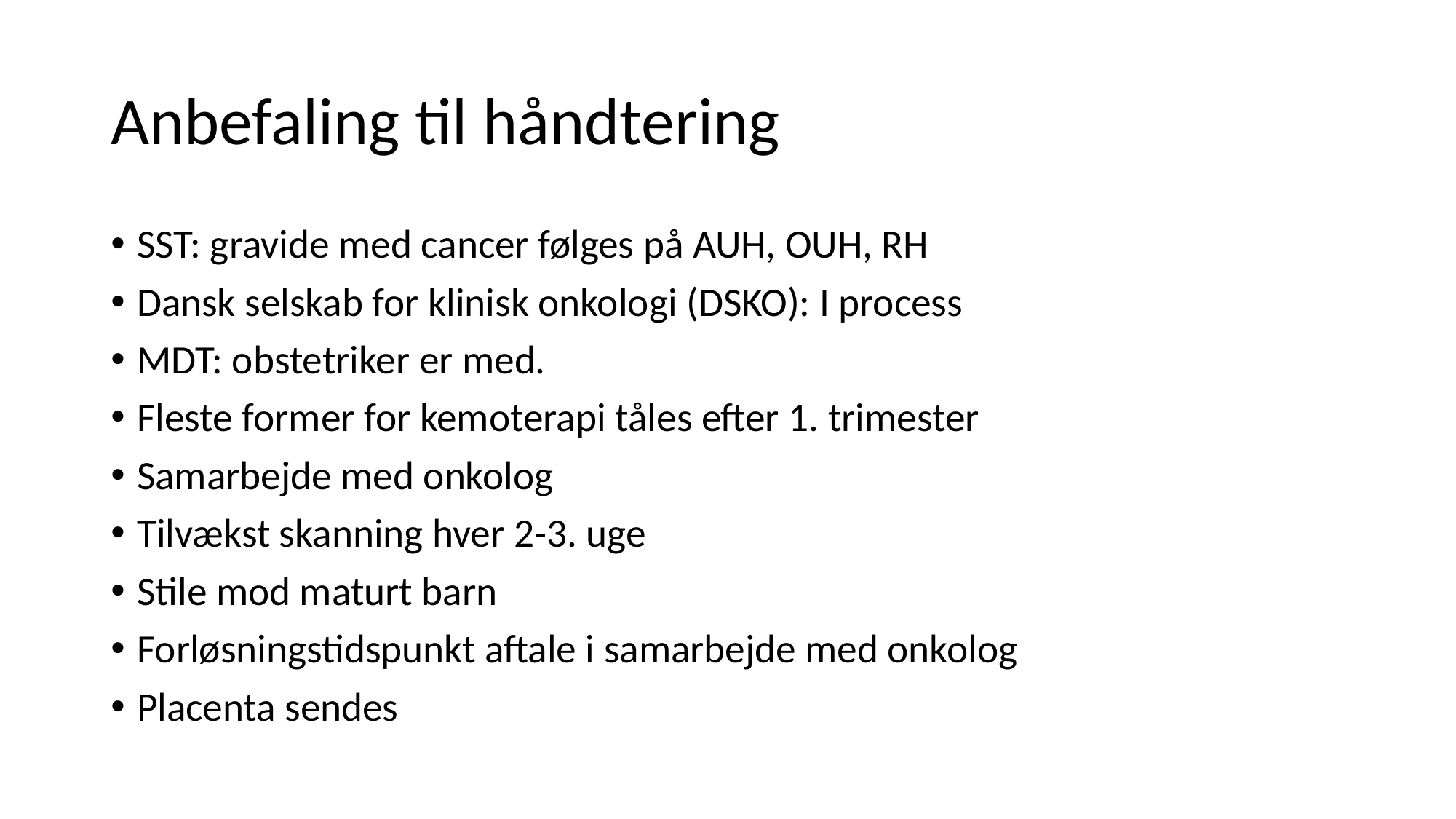

# Anbefaling til håndtering
SST: gravide med cancer følges på AUH, OUH, RH
Dansk selskab for klinisk onkologi (DSKO): I process
MDT: obstetriker er med.
Fleste former for kemoterapi tåles efter 1. trimester
Samarbejde med onkolog
Tilvækst skanning hver 2-3. uge
Stile mod maturt barn
Forløsningstidspunkt aftale i samarbejde med onkolog
Placenta sendes